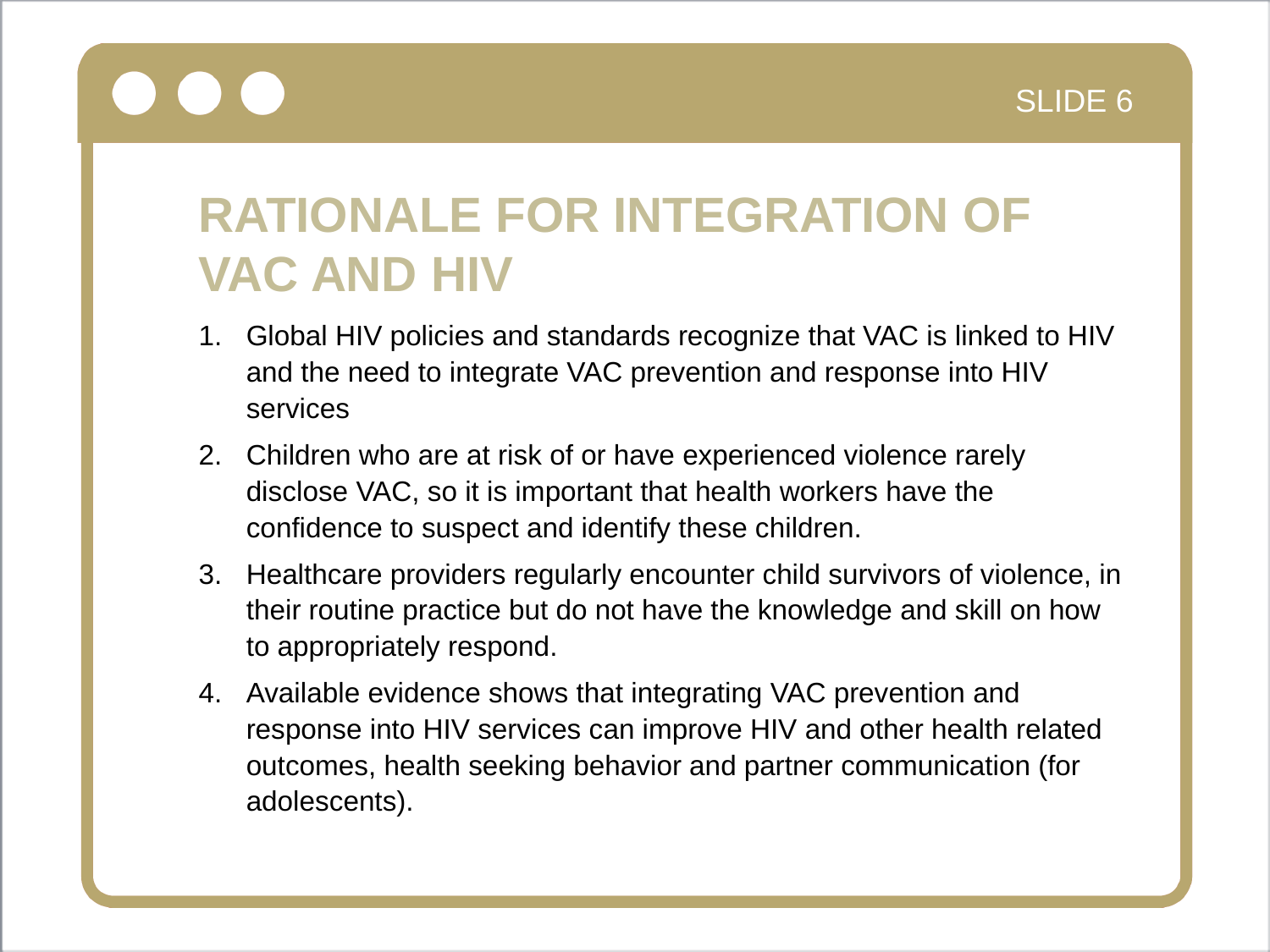

SLIDE 6
RATIONALE FOR INTEGRATION OF VAC AND HIV

Global HIV policies and standards recognize that VAC is linked to HIV and the need to integrate VAC prevention and response into HIV services
Children who are at risk of or have experienced violence rarely disclose VAC, so it is important that health workers have the confidence to suspect and identify these children.
Healthcare providers regularly encounter child survivors of violence, in their routine practice but do not have the knowledge and skill on how to appropriately respond.
Available evidence shows that integrating VAC prevention and response into HIV services can improve HIV and other health related outcomes, health seeking behavior and partner communication (for adolescents).